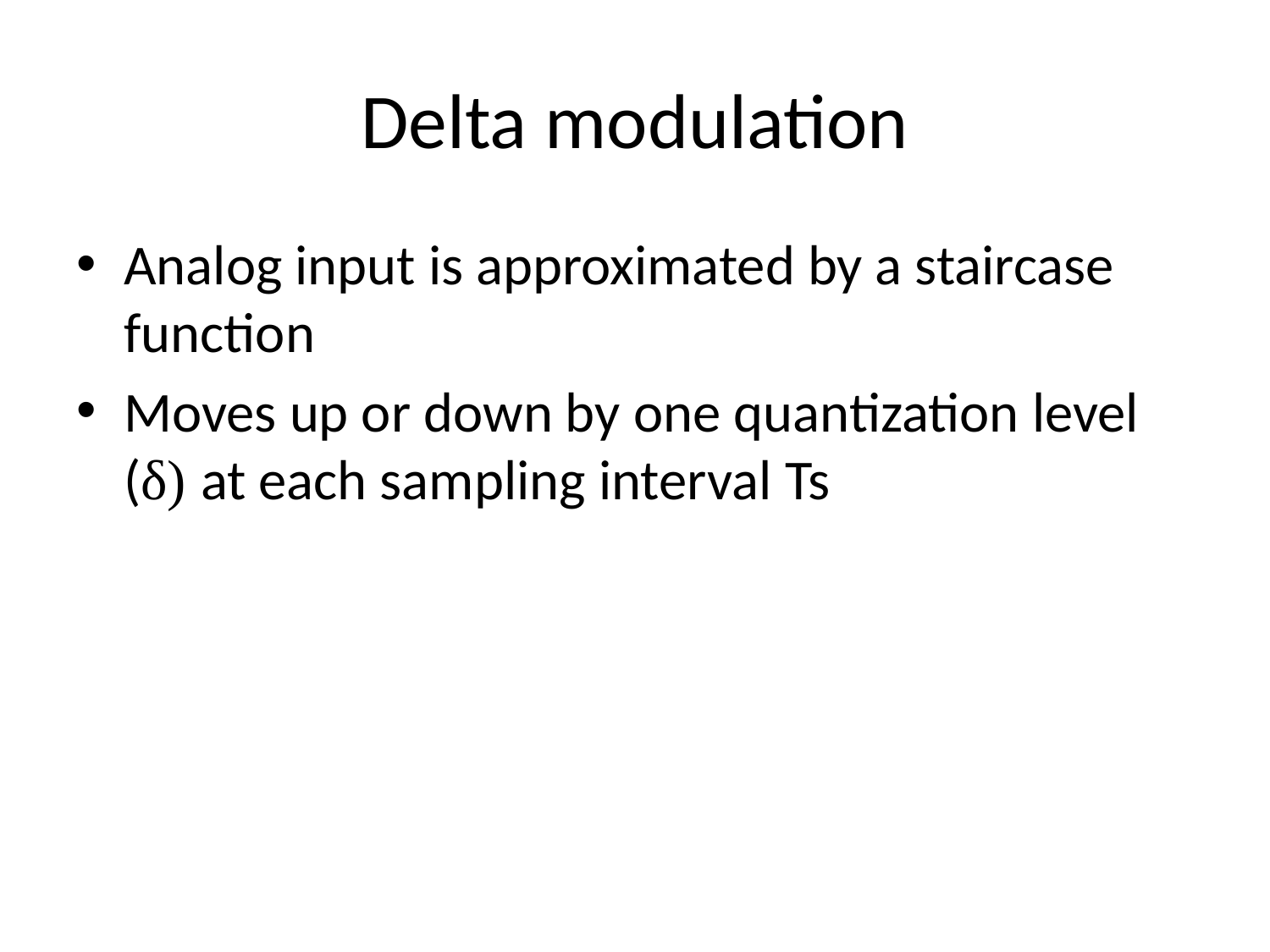

# Delta modulation
Analog input is approximated by a staircase function
Moves up or down by one quantization level (δ) at each sampling interval Ts